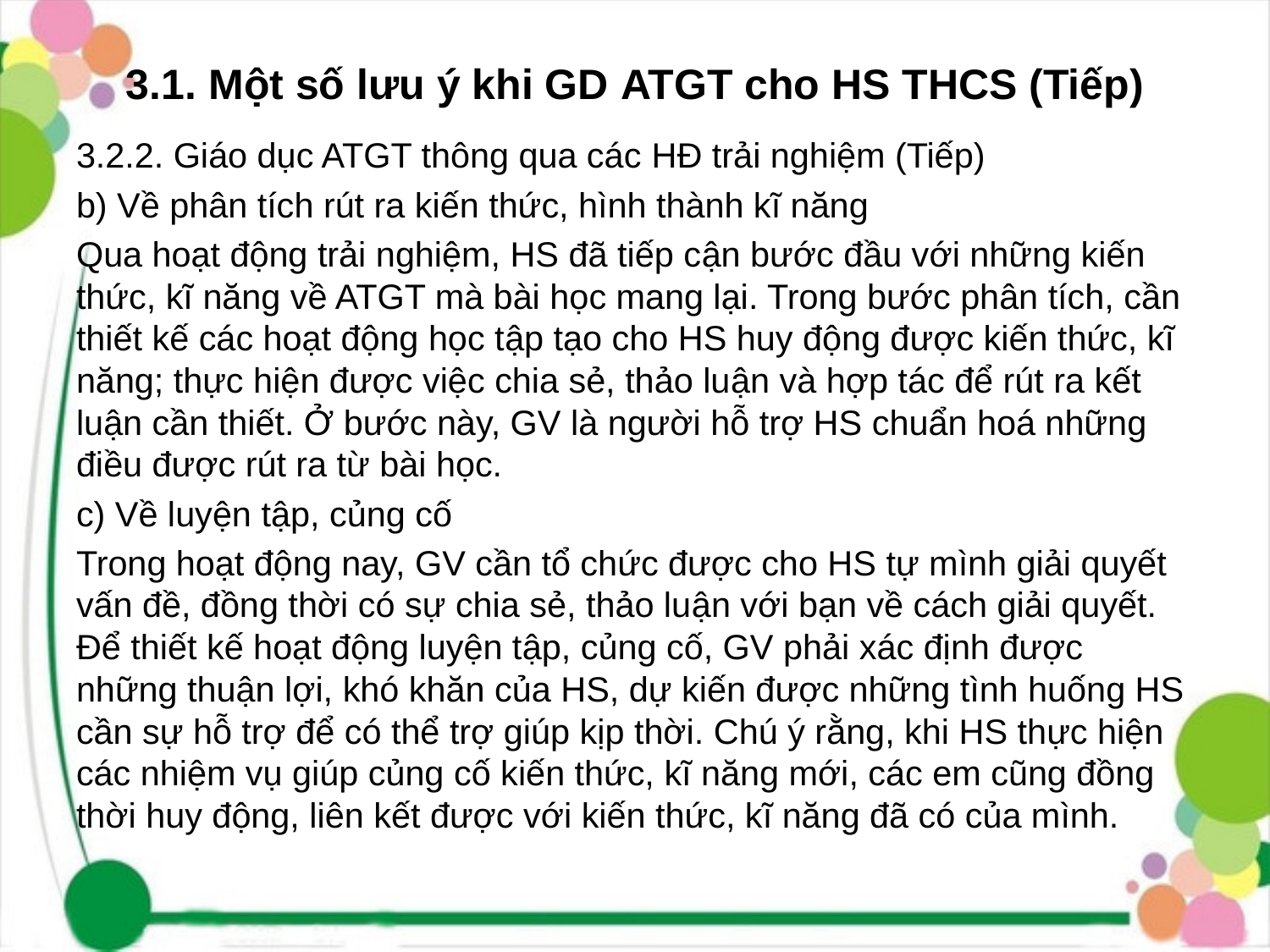

# 3.1. Một số lưu ý khi GD ATGT cho HS THCS (Tiếp)
3.2.2. Giáo dục ATGT thông qua các HĐ trải nghiệm (Tiếp)
b) Về phân tích rút ra kiến thức, hình thành kĩ năng
Qua hoạt động trải nghiệm, HS đã tiếp cận bước đầu với những kiến thức, kĩ năng về ATGT mà bài học mang lại. Trong bước phân tích, cần thiết kế các hoạt động học tập tạo cho HS huy động được kiến thức, kĩ năng; thực hiện được việc chia sẻ, thảo luận và hợp tác để rút ra kết luận cần thiết. Ở bước này, GV là người hỗ trợ HS chuẩn hoá những điều được rút ra từ bài học.
c) Về luyện tập, củng cố
Trong hoạt động nay, GV cần tổ chức được cho HS tự mình giải quyết vấn đề, đồng thời có sự chia sẻ, thảo luận với bạn về cách giải quyết. Để thiết kế hoạt động luyện tập, củng cố, GV phải xác định được những thuận lợi, khó khăn của HS, dự kiến được những tình huống HS cần sự hỗ trợ để có thể trợ giúp kịp thời. Chú ý rằng, khi HS thực hiện các nhiệm vụ giúp củng cố kiến thức, kĩ năng mới, các em cũng đồng thời huy động, liên kết được với kiến thức, kĩ năng đã có của mình.